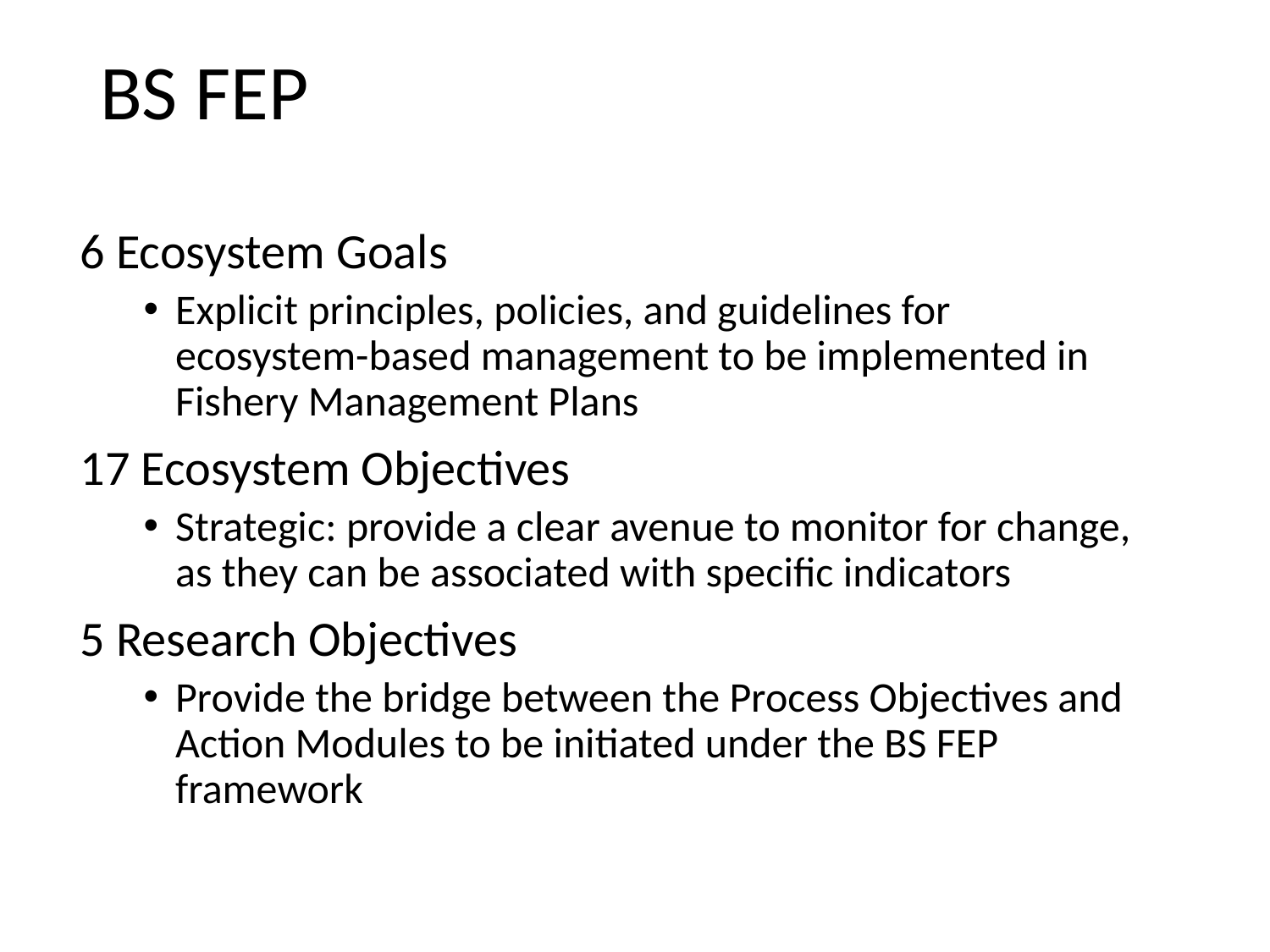

# BS FEP
6 Ecosystem Goals
Explicit principles, policies, and guidelines for ecosystem-based management to be implemented in Fishery Management Plans
17 Ecosystem Objectives
Strategic: provide a clear avenue to monitor for change, as they can be associated with specific indicators
5 Research Objectives
Provide the bridge between the Process Objectives and Action Modules to be initiated under the BS FEP framework